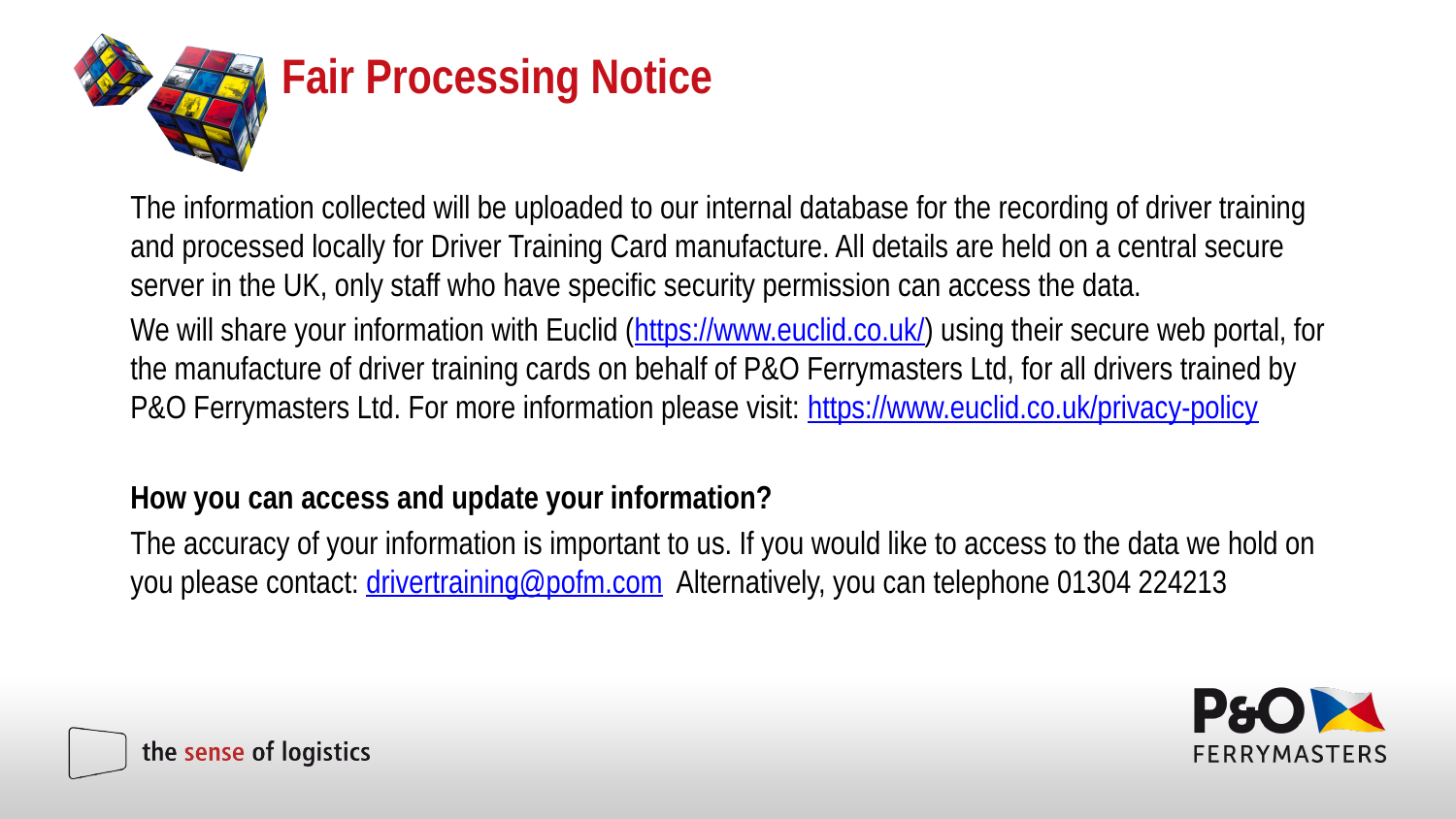

# Fair Processing Notice

The information collected will be uploaded to our internal database for the recording of driver training and processed locally for Driver Training Card manufacture. All details are held on a central secure server in the UK, only staff who have specific security permission can access the data.
We will share your information with Euclid (https://www.euclid.co.uk/) using their secure web portal, for the manufacture of driver training cards on behalf of P&O Ferrymasters Ltd, for all drivers trained by P&O Ferrymasters Ltd. For more information please visit: https://www.euclid.co.uk/privacy-policy

How you can access and update your information?
The accuracy of your information is important to us. If you would like to access to the data we hold on you please contact: drivertraining@pofm.com  Alternatively, you can telephone 01304 224213